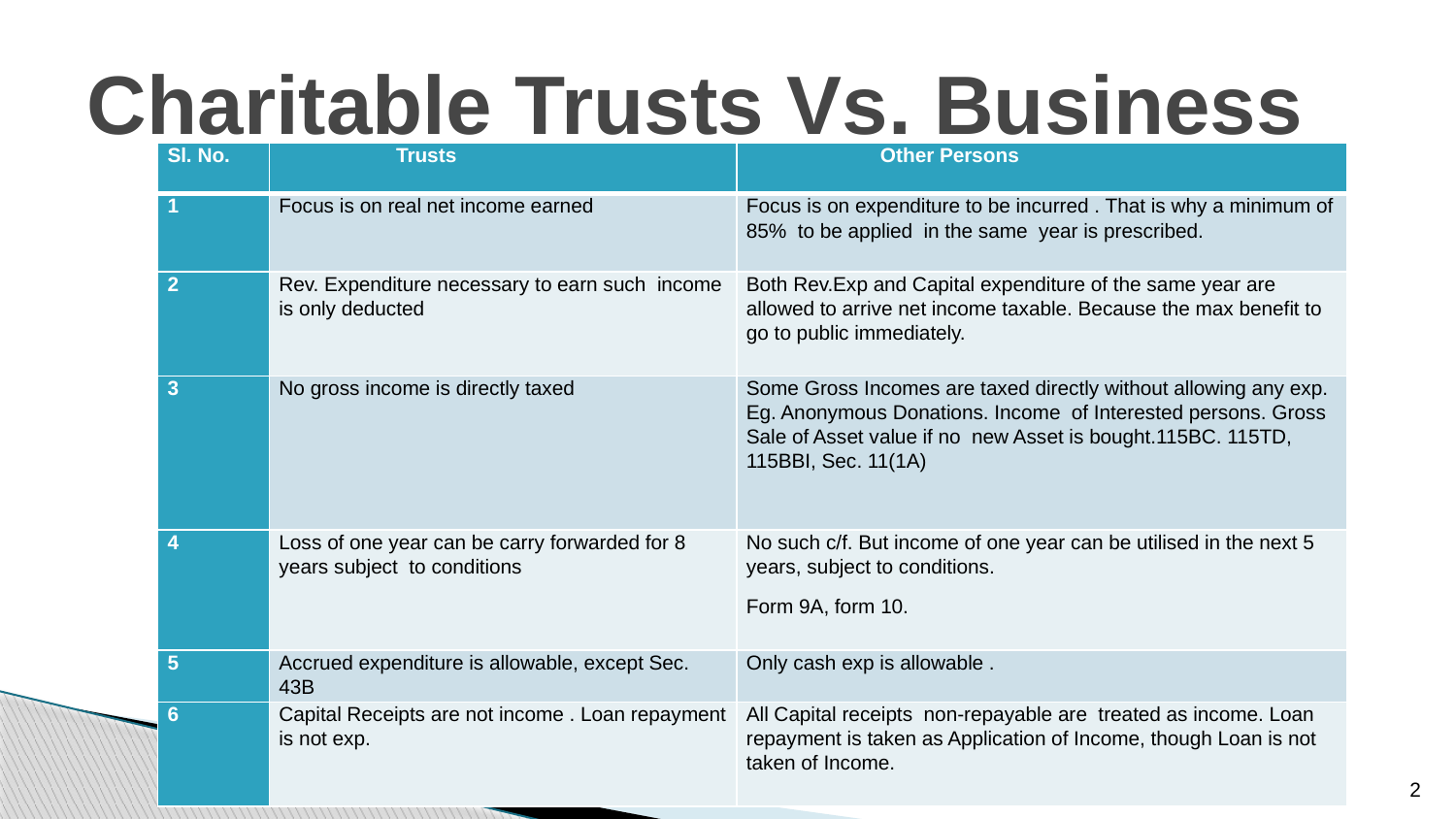

# Charitable Trusts Vs. Business
| Sl. No. | Trusts | Other Persons |
| --- | --- | --- |
| 1 | Focus is on real net income earned | Focus is on expenditure to be incurred . That is why a minimum of 85% to be applied in the same year is prescribed. |
| 2 | Rev. Expenditure necessary to earn such income is only deducted | Both Rev.Exp and Capital expenditure of the same year are allowed to arrive net income taxable. Because the max benefit to go to public immediately. |
| 3 | No gross income is directly taxed | Some Gross Incomes are taxed directly without allowing any exp. Eg. Anonymous Donations. Income of Interested persons. Gross Sale of Asset value if no new Asset is bought.115BC. 115TD, 115BBI, Sec. 11(1A) |
| 4 | Loss of one year can be carry forwarded for 8 years subject to conditions | No such c/f. But income of one year can be utilised in the next 5 years, subject to conditions. Form 9A, form 10. |
| 5 | Accrued expenditure is allowable, except Sec. 43B | Only cash exp is allowable . |
| 6 | Capital Receipts are not income . Loan repayment is not exp. | All Capital receipts non-repayable are treated as income. Loan repayment is taken as Application of Income, though Loan is not taken of Income. |
Dr.CA.Phalguna Kumar.E
2